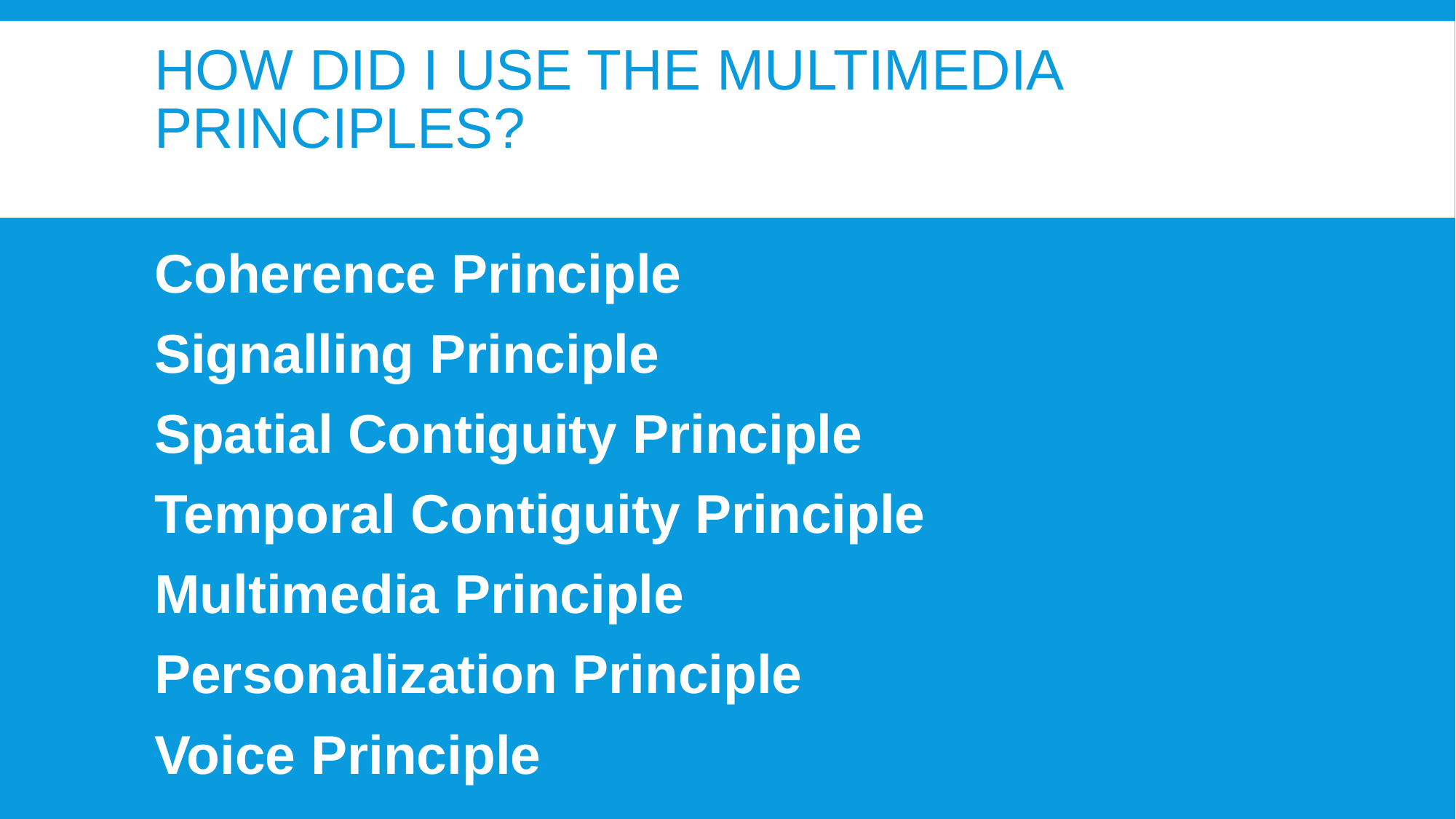

# How did I use the multimedia principles?
Coherence Principle
Signalling Principle
Spatial Contiguity Principle
Temporal Contiguity Principle
Multimedia Principle
Personalization Principle
Voice Principle